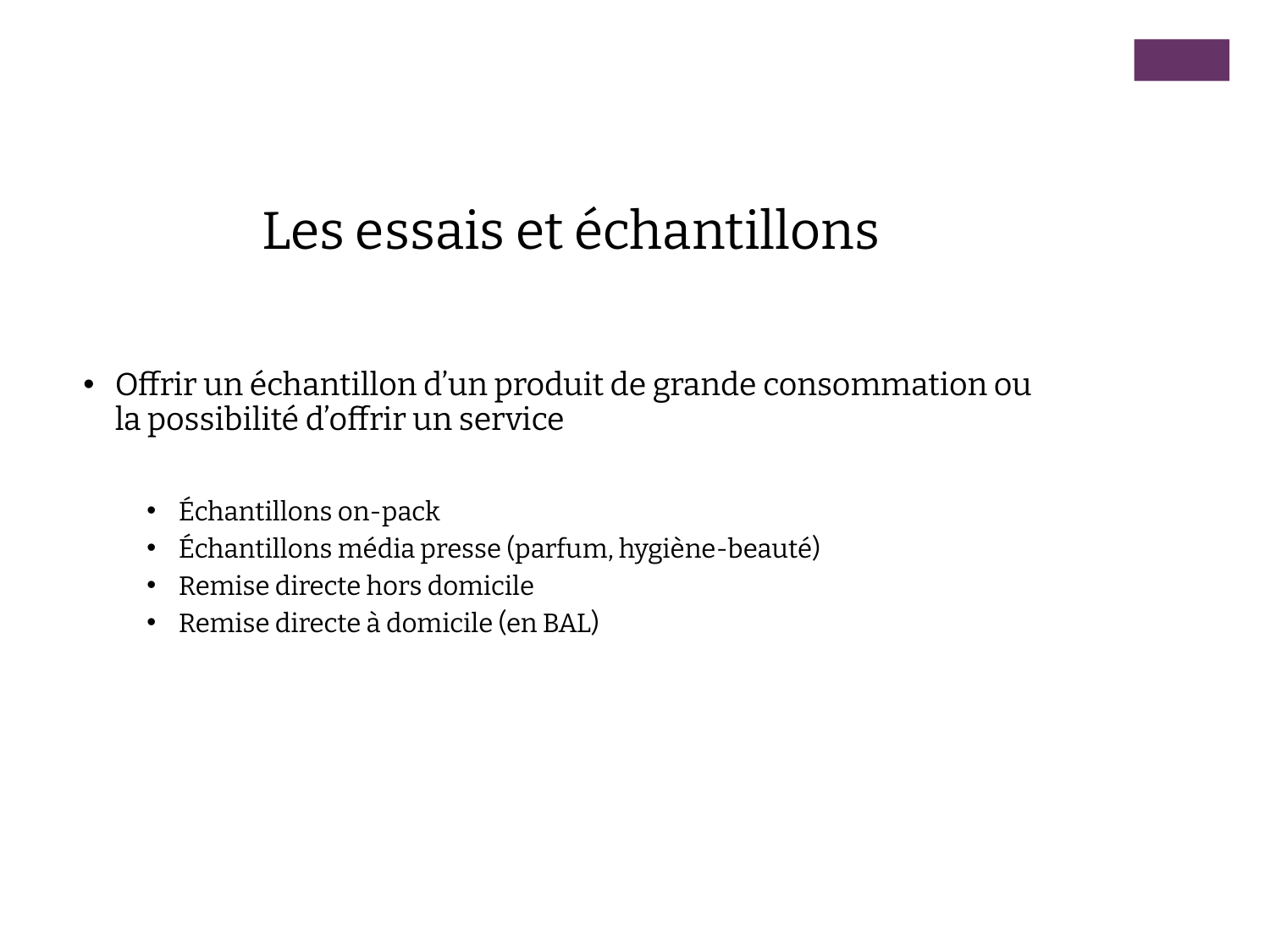

Les essais et échantillons
Offrir un échantillon d’un produit de grande consommation ou la possibilité d’offrir un service

Échantillons on-pack
Échantillons média presse (parfum, hygiène-beauté)
Remise directe hors domicile
Remise directe à domicile (en BAL)